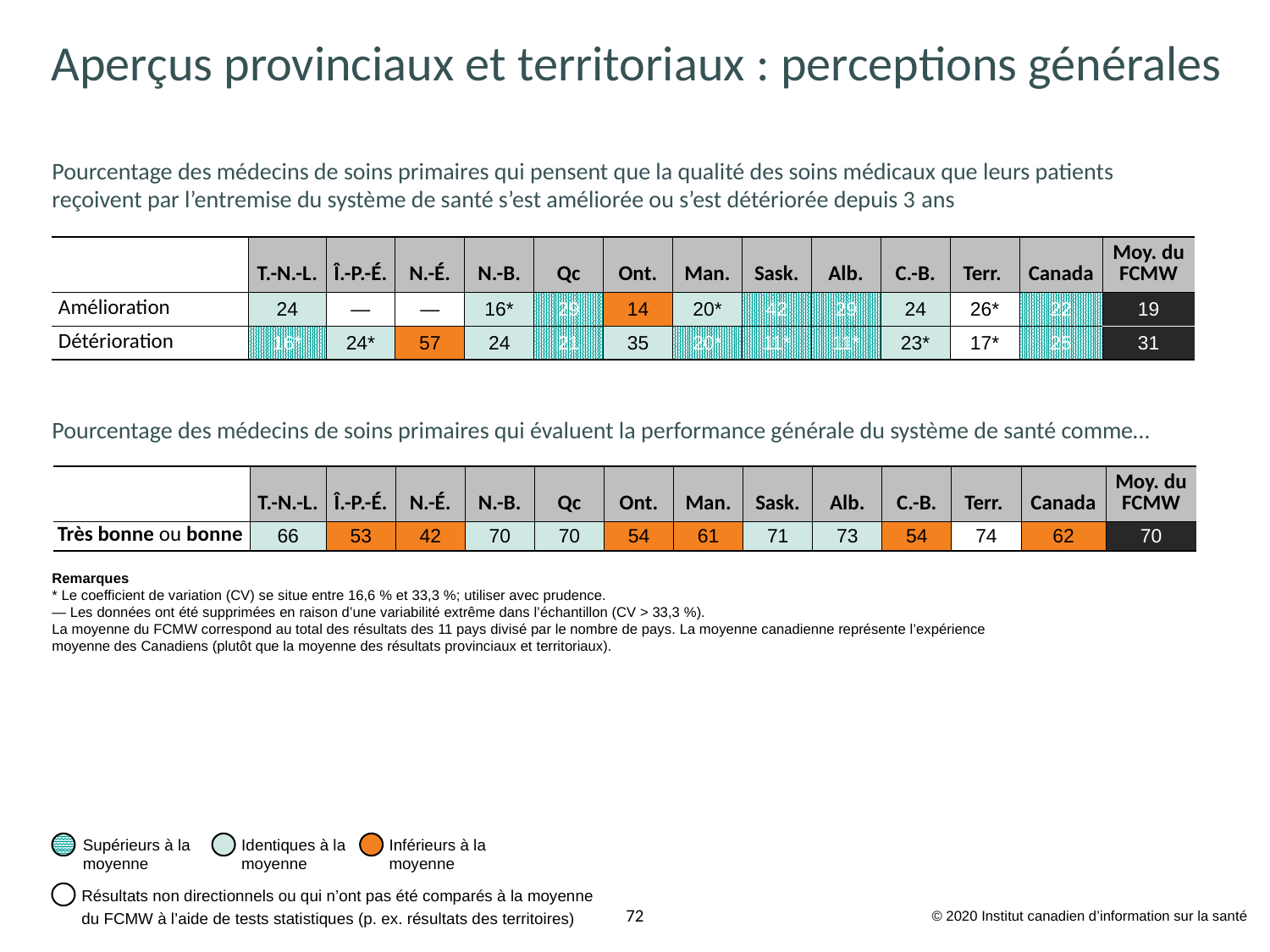

# Aperçus provinciaux et territoriaux : perceptions générales
Pourcentage des médecins de soins primaires qui pensent que la qualité des soins médicaux que leurs patients reçoivent par l’entremise du système de santé s’est améliorée ou s’est détériorée depuis 3 ans
|  | T.-N.-L. | Î.-P.-É. | N.-É. | N.-B. | Qc | Ont. | Man. | Sask. | Alb. | C.-B. | Terr. | Canada | Moy. du FCMW |
| --- | --- | --- | --- | --- | --- | --- | --- | --- | --- | --- | --- | --- | --- |
| Amélioration | 24 | — | — | 16\* | 29 | 14 | 20\* | 42 | 29 | 24 | 26\* | 22 | 19 |
| Détérioration | 16\* | 24\* | 57 | 24 | 21 | 35 | 20\* | 11\* | 11\* | 23\* | 17\* | 25 | 31 |
Pourcentage des médecins de soins primaires qui évaluent la performance générale du système de santé comme…
|  | T.-N.-L. | Î.-P.-É. | N.-É. | N.-B. | Qc | Ont. | Man. | Sask. | Alb. | C.-B. | Terr. | Canada | Moy. du FCMW |
| --- | --- | --- | --- | --- | --- | --- | --- | --- | --- | --- | --- | --- | --- |
| Très bonne ou bonne | 66 | 53 | 42 | 70 | 70 | 54 | 61 | 71 | 73 | 54 | 74 | 62 | 70 |
Remarques
* Le coefficient de variation (CV) se situe entre 16,6 % et 33,3 %; utiliser avec prudence.
— Les données ont été supprimées en raison d’une variabilité extrême dans l’échantillon (CV > 33,3 %).
La moyenne du FCMW correspond au total des résultats des 11 pays divisé par le nombre de pays. La moyenne canadienne représente l’expérience moyenne des Canadiens (plutôt que la moyenne des résultats provinciaux et territoriaux).
Supérieurs à la
moyenne
Identiques à la
moyenne
Inférieurs à la
moyenne

Résultats non directionnels ou qui n’ont pas été comparés à la moyenne du FCMW à l’aide de tests statistiques (p. ex. résultats des territoires)

© 2020 Institut canadien d’information sur la santé